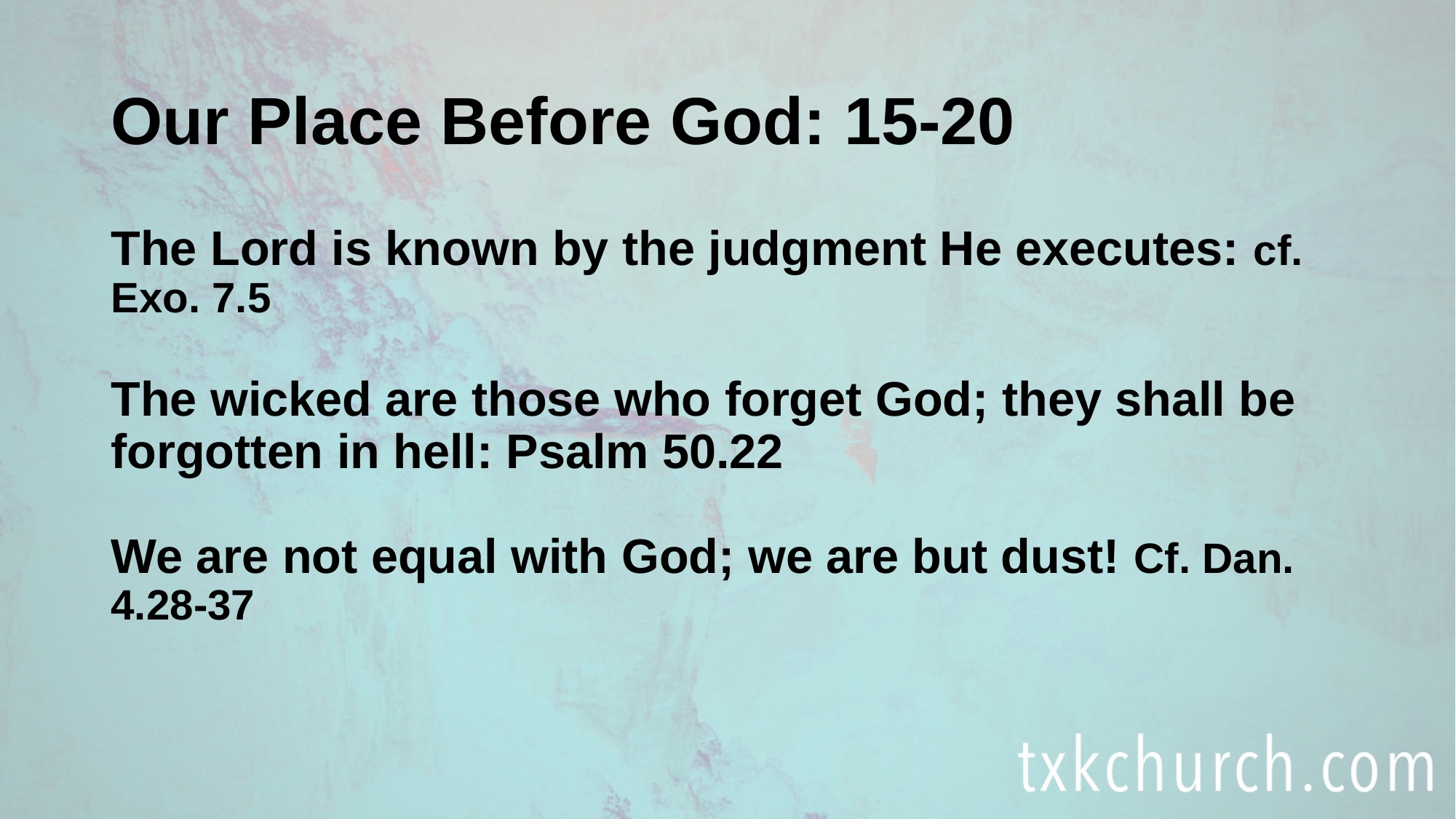

# Our Place Before God: 15-20
The Lord is known by the judgment He executes: cf. Exo. 7.5

The wicked are those who forget God; they shall be forgotten in hell: Psalm 50.22

We are not equal with God; we are but dust! Cf. Dan. 4.28-37